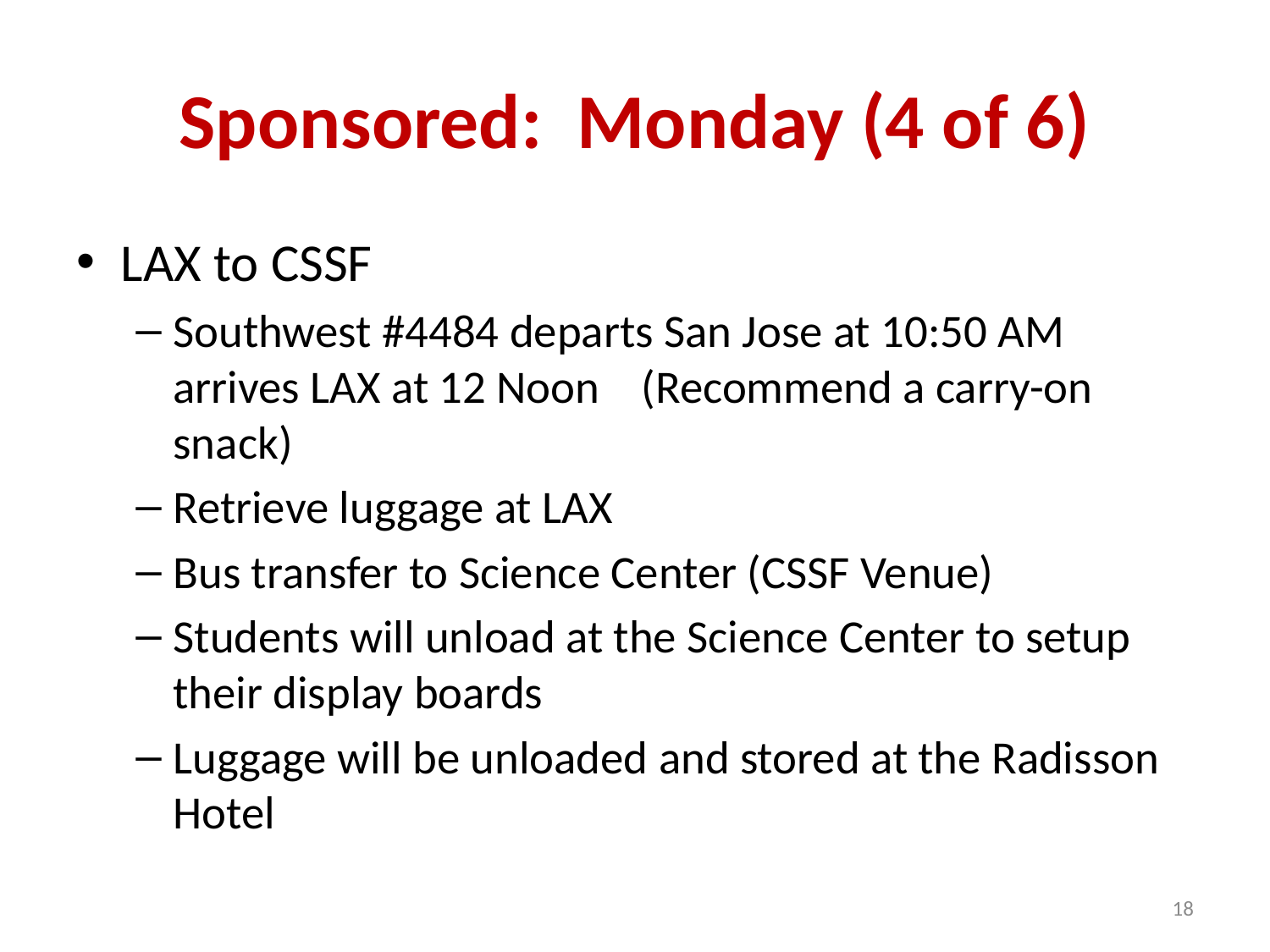

# Sponsored:  Monday (4 of 6)
LAX to CSSF
Southwest #4484 departs San Jose at 10:50 AM arrives LAX at 12 Noon    (Recommend a carry-on snack)
Retrieve luggage at LAX
Bus transfer to Science Center (CSSF Venue)
Students will unload at the Science Center to setup their display boards
Luggage will be unloaded and stored at the Radisson Hotel
18